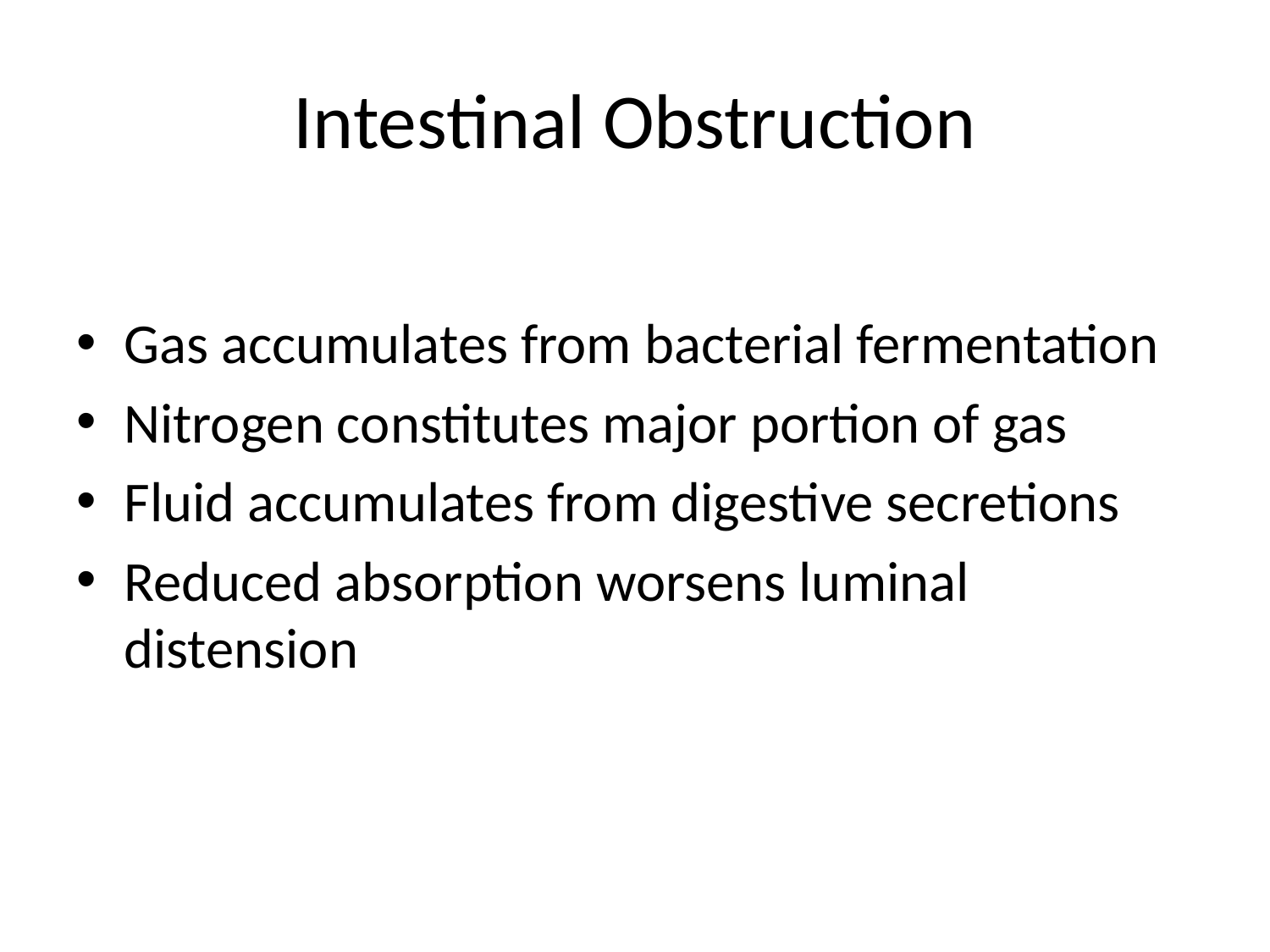

# Intestinal Obstruction

Gas accumulates from bacterial fermentation
Nitrogen constitutes major portion of gas
Fluid accumulates from digestive secretions
Reduced absorption worsens luminal distension